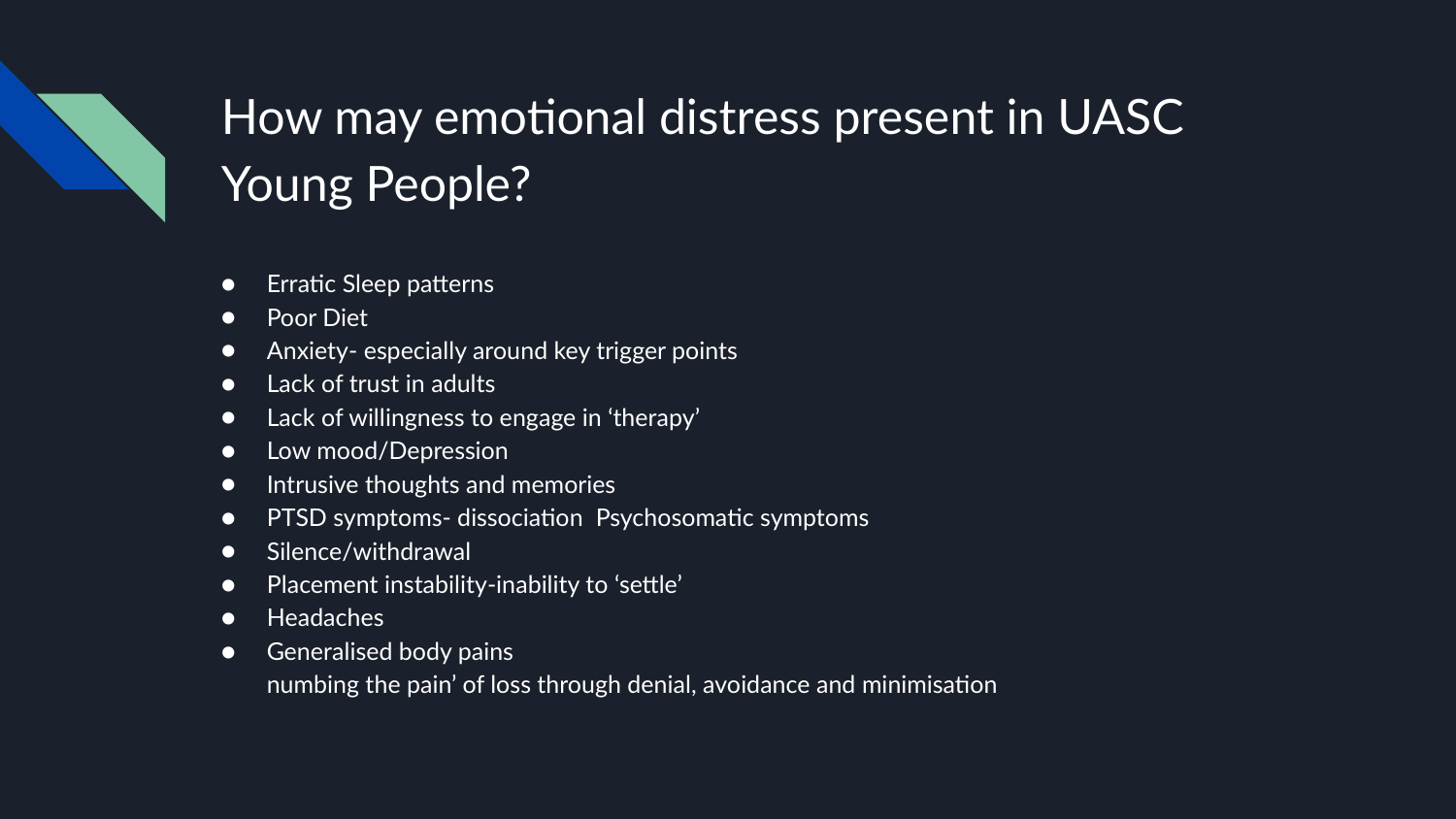

# How may emotional distress present in UASC Young People?
Erratic Sleep patterns
Poor Diet
Anxiety- especially around key trigger points
Lack of trust in adults
Lack of willingness to engage in ‘therapy’
Low mood/Depression
Intrusive thoughts and memories
PTSD symptoms- dissociation  Psychosomatic symptoms
Silence/withdrawal
Placement instability-inability to ‘settle’
Headaches
Generalised body pains
numbing the pain’ of loss through denial, avoidance and minimisation